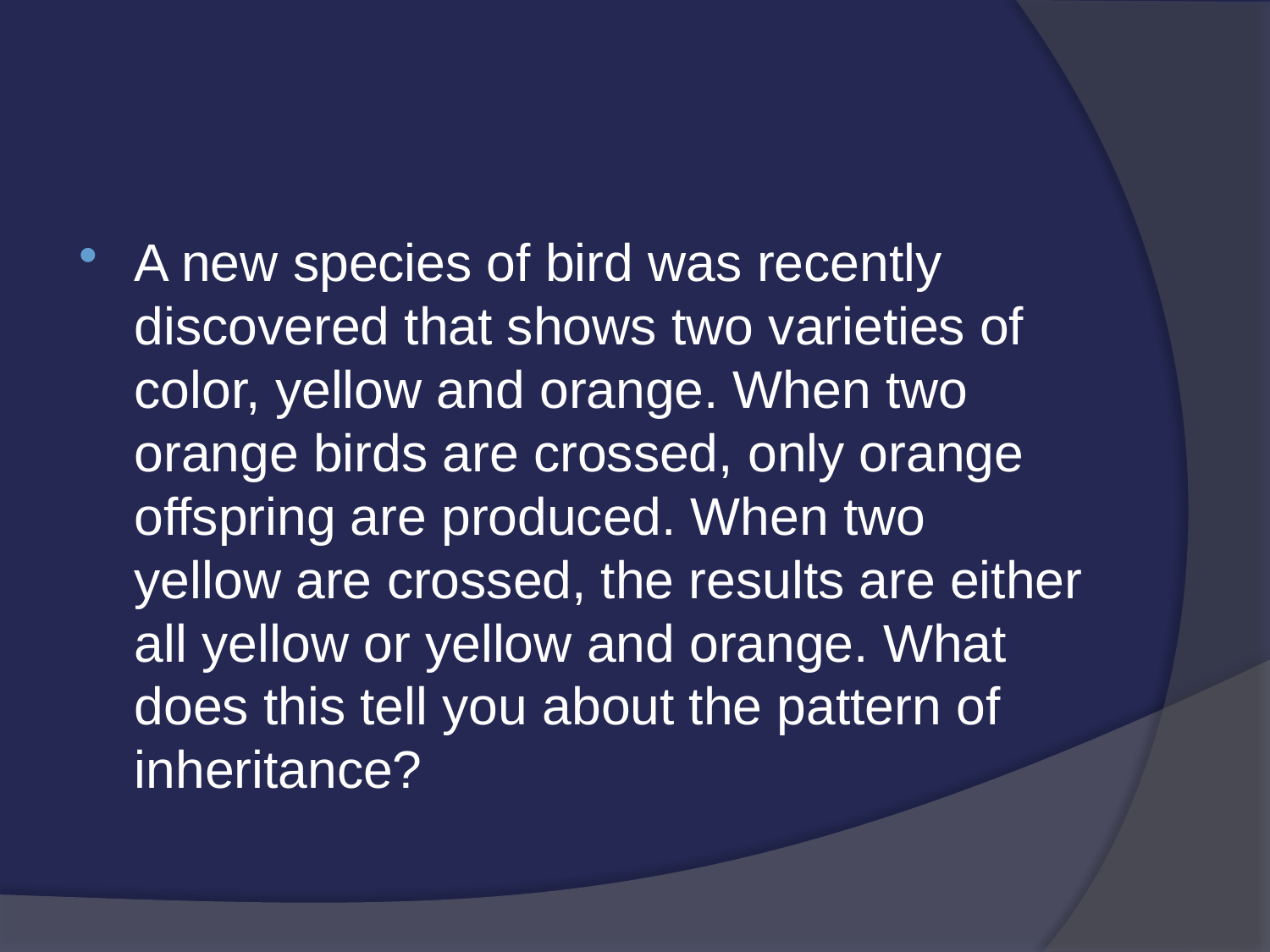

#
A new species of bird was recently discovered that shows two varieties of color, yellow and orange. When two orange birds are crossed, only orange offspring are produced. When two yellow are crossed, the results are either all yellow or yellow and orange. What does this tell you about the pattern of inheritance?